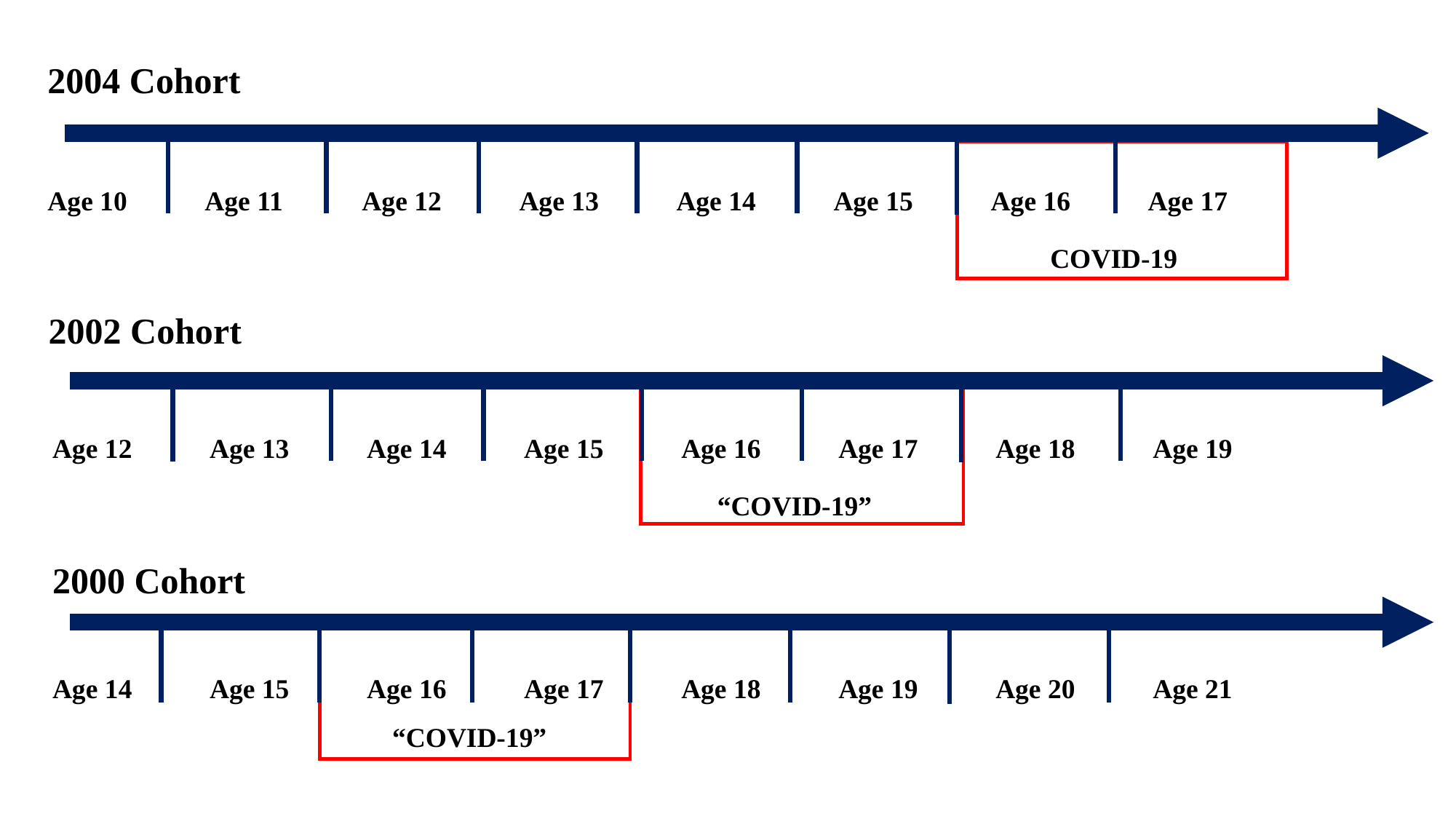

2004 Cohort

Age 10
Age 11
Age 12
Age 13
Age 14
Age 15
Age 16
Age 17
COVID-19
2002 Cohort

Age 12
Age 13
Age 14
Age 15
Age 16
Age 17
Age 18
Age 19
“COVID-19”
2000 Cohort

Age 14
Age 15
Age 16
Age 17
Age 18
Age 19
Age 20
Age 21
“COVID-19”